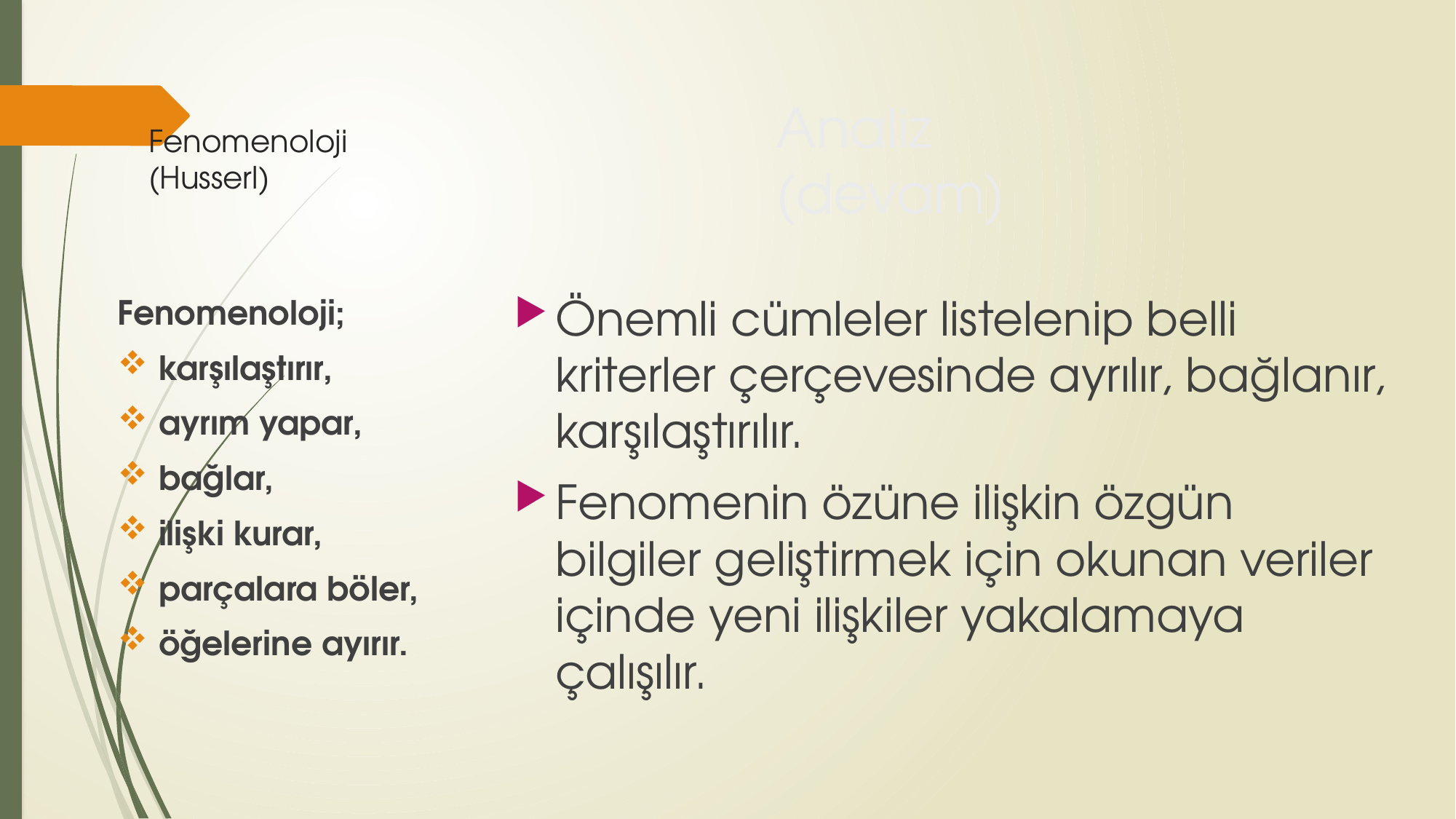

# Fenomenoloji (Husserl)
Analiz (devam)
Önemli cümleler listelenip belli kriterler çerçevesinde ayrılır, bağlanır, karşılaştırılır.
Fenomenin özüne ilişkin özgün bilgiler geliştirmek için okunan veriler içinde yeni ilişkiler yakalamaya çalışılır.
Fenomenoloji;
karşılaştırır,
ayrım yapar,
bağlar,
ilişki kurar,
parçalara böler,
öğelerine ayırır.